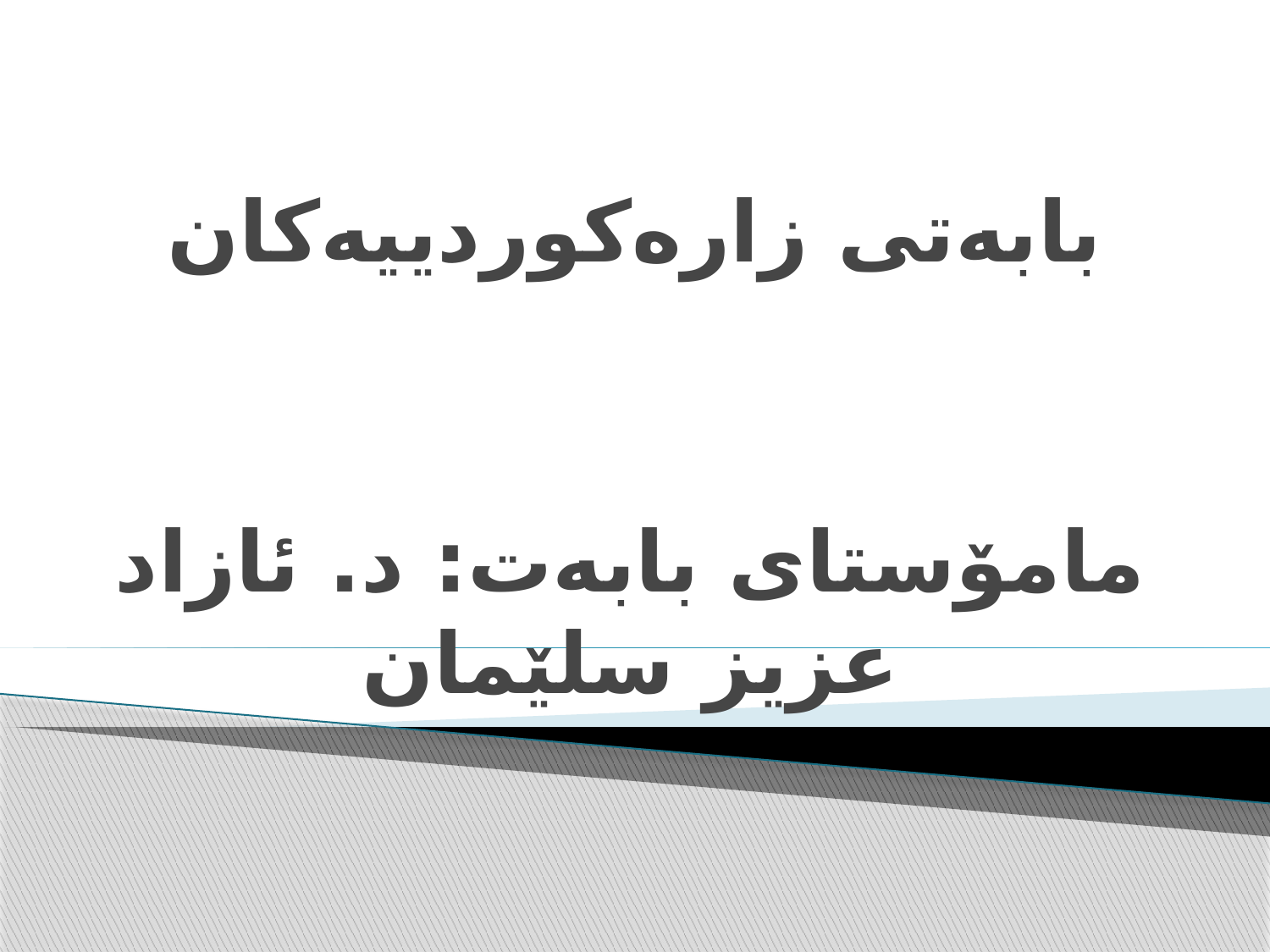

# بابەتی زارەکوردییەکان
مامۆستای بابەت: د. ئازاد عزیز سلێمان